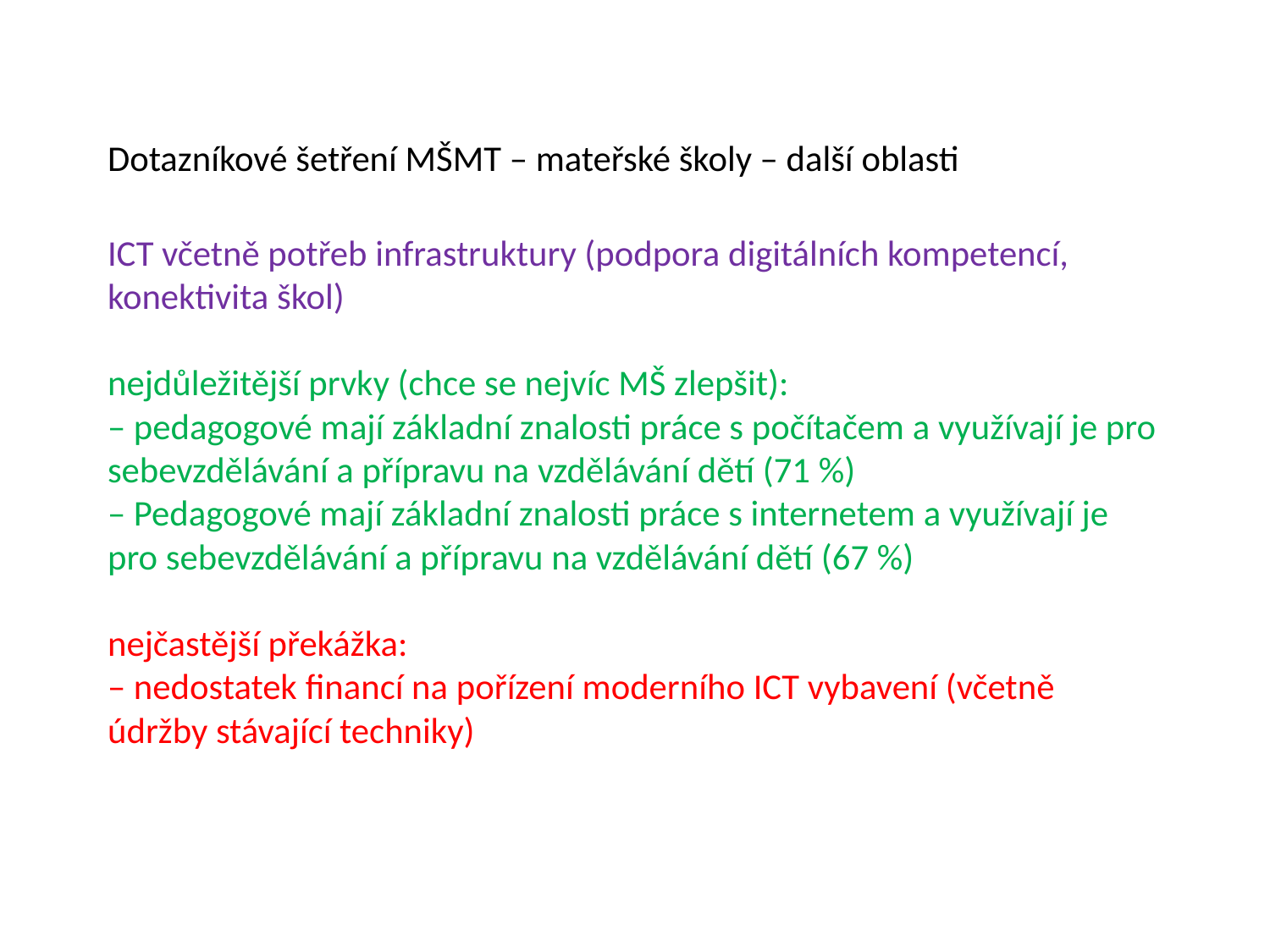

# Dotazníkové šetření MŠMT – mateřské školy – další oblasti ICT včetně potřeb infrastruktury (podpora digitálních kompetencí, konektivita škol) nejdůležitější prvky (chce se nejvíc MŠ zlepšit): – pedagogové mají základní znalosti práce s počítačem a využívají je pro sebevzdělávání a přípravu na vzdělávání dětí (71 %) – Pedagogové mají základní znalosti práce s internetem a využívají je pro sebevzdělávání a přípravu na vzdělávání dětí (67 %) nejčastější překážka: – nedostatek financí na pořízení moderního ICT vybavení (včetně údržby stávající techniky)